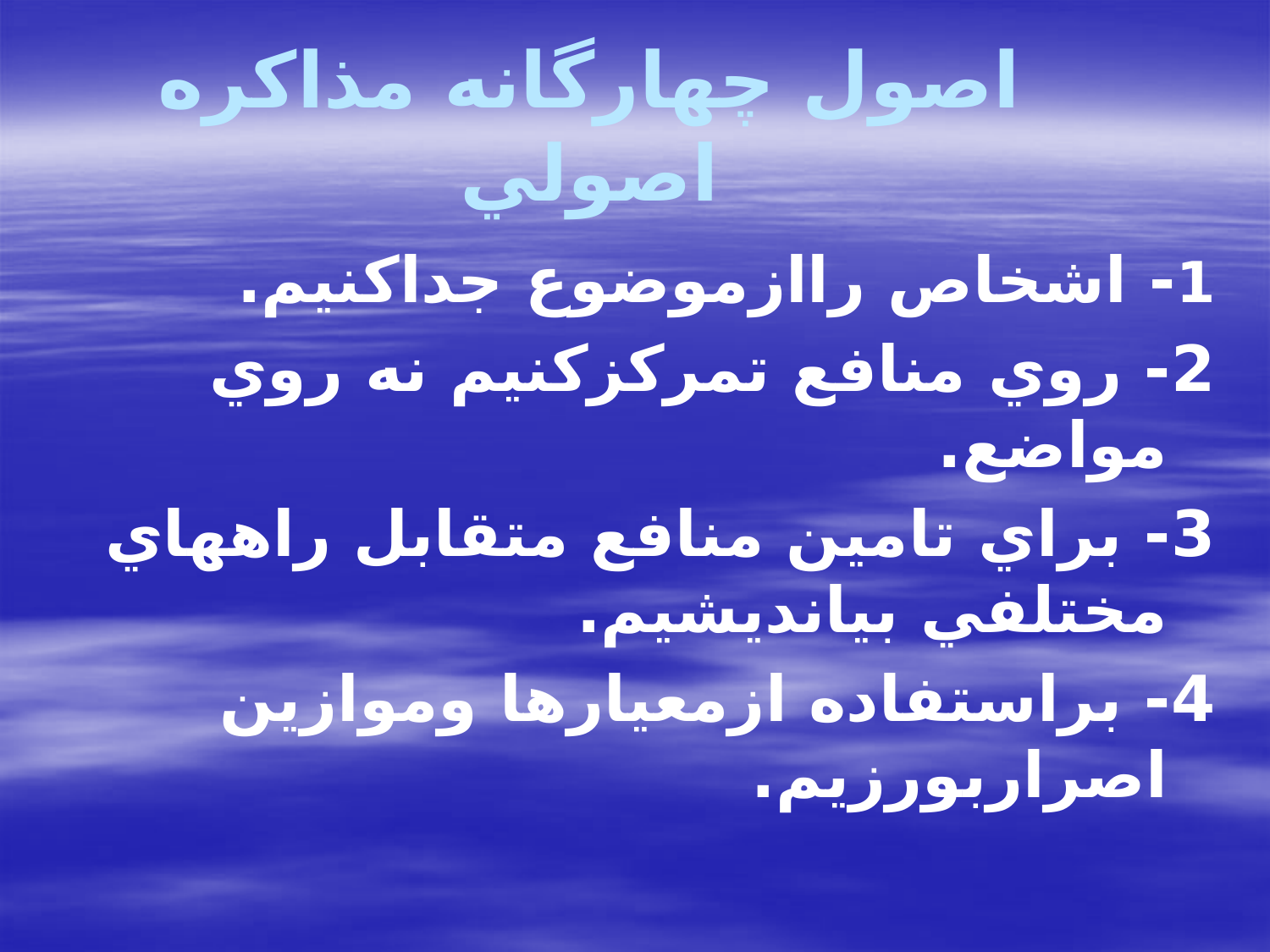

# اصول چهارگانه مذاكره اصولي
1- اشخاص راازموضوع جداكنيم.
2- روي منافع تمركزكنيم نه روي مواضع.
3- براي تامين منافع متقابل راههاي مختلفي بيانديشيم.
4- براستفاده ازمعيارها وموازين اصراربورزيم.